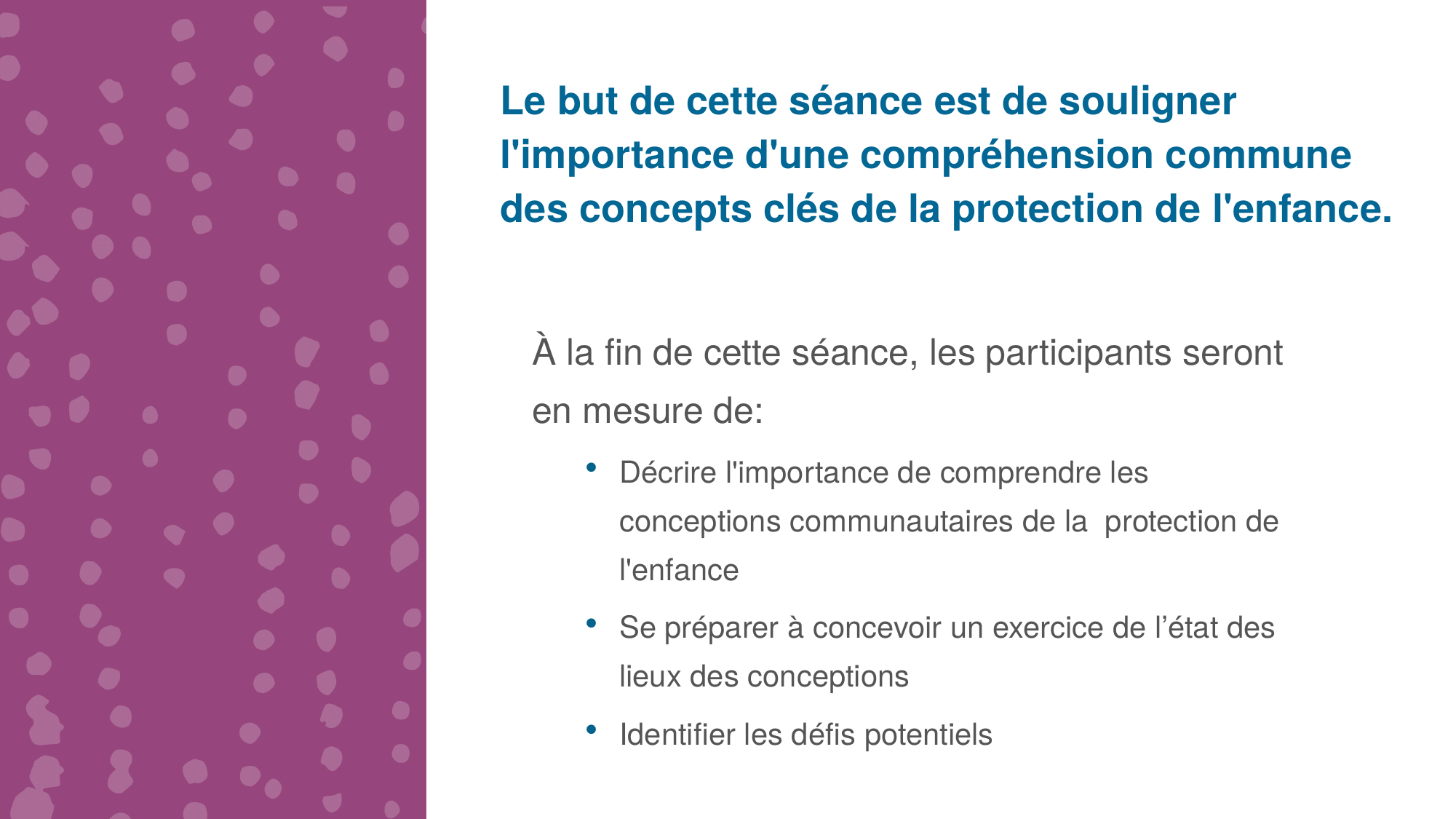

Le but de cette séance est de souligner l'importance d'une compréhension commune des concepts clés de la protection de l'enfance.
À la fin de cette séance, les participants seront en mesure de:
Décrire l'importance de comprendre les conceptions communautaires de la  protection de l'enfance
Se préparer à concevoir un exercice de l’état des lieux des conceptions
Identifier les défis potentiels